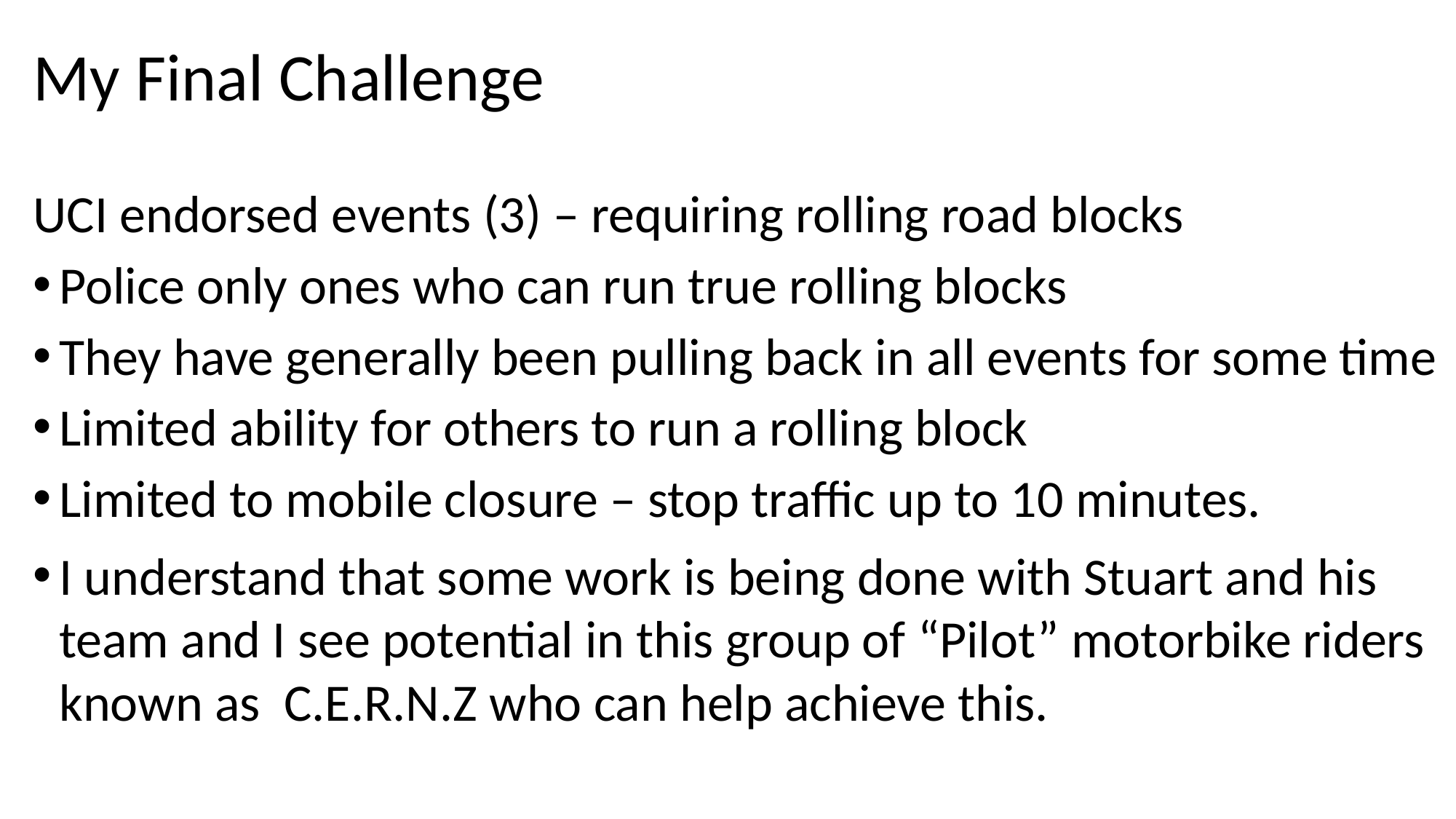

# My Final Challenge
UCI endorsed events (3) – requiring rolling road blocks
Police only ones who can run true rolling blocks
They have generally been pulling back in all events for some time
Limited ability for others to run a rolling block
Limited to mobile closure – stop traffic up to 10 minutes.
I understand that some work is being done with Stuart and his team and I see potential in this group of “Pilot” motorbike riders known as  C.E.R.N.Z who can help achieve this.